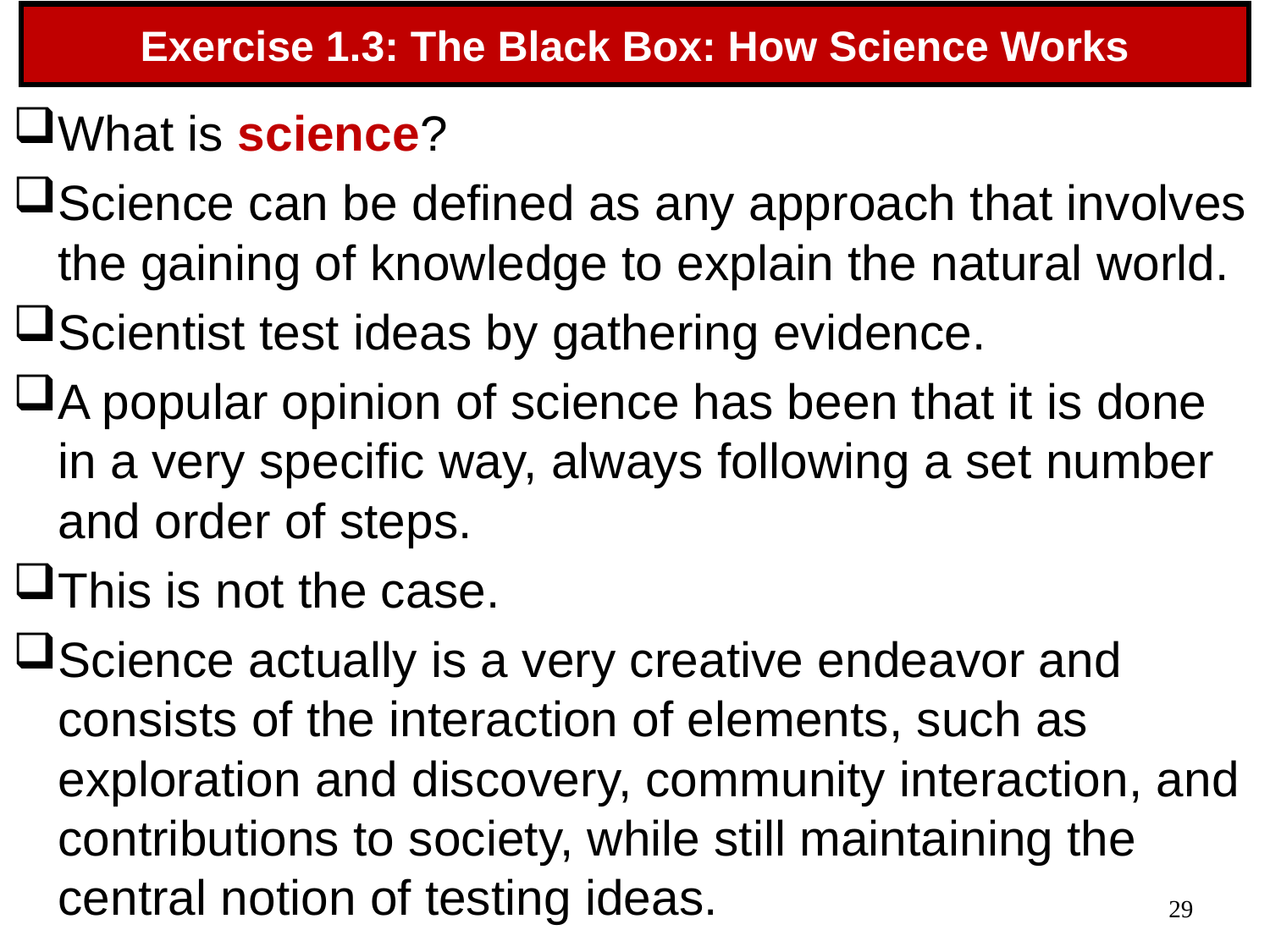

# Exercise 1.3: The Black Box: How Science Works
What is science?
Science can be defined as any approach that involves the gaining of knowledge to explain the natural world.
Scientist test ideas by gathering evidence.
A popular opinion of science has been that it is done in a very specific way, always following a set number and order of steps.
This is not the case.
Science actually is a very creative endeavor and consists of the interaction of elements, such as exploration and discovery, community interaction, and contributions to society, while still maintaining the central notion of testing ideas.
29